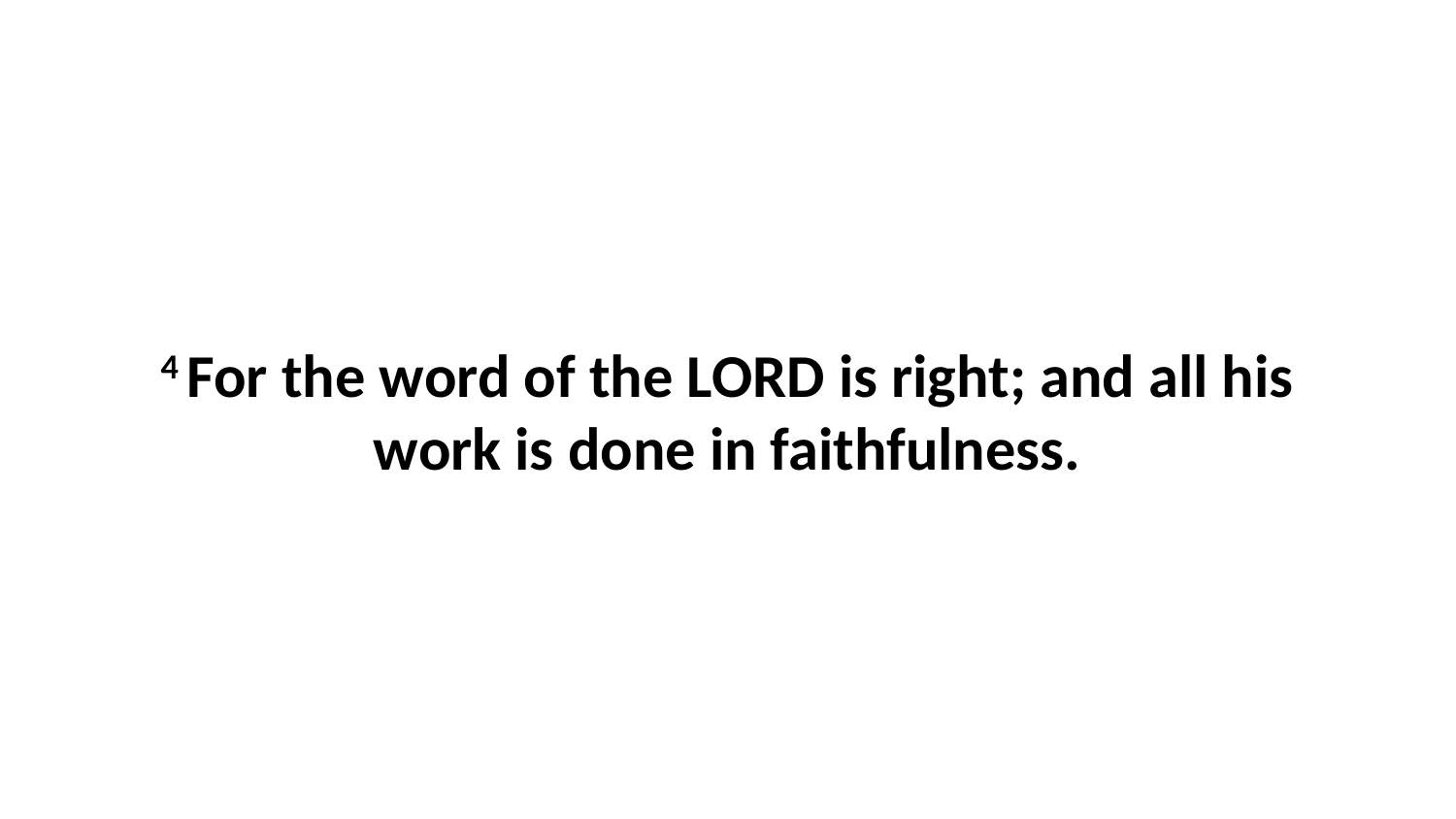

4 For the word of the LORD is right; and all his work is done in faithfulness.